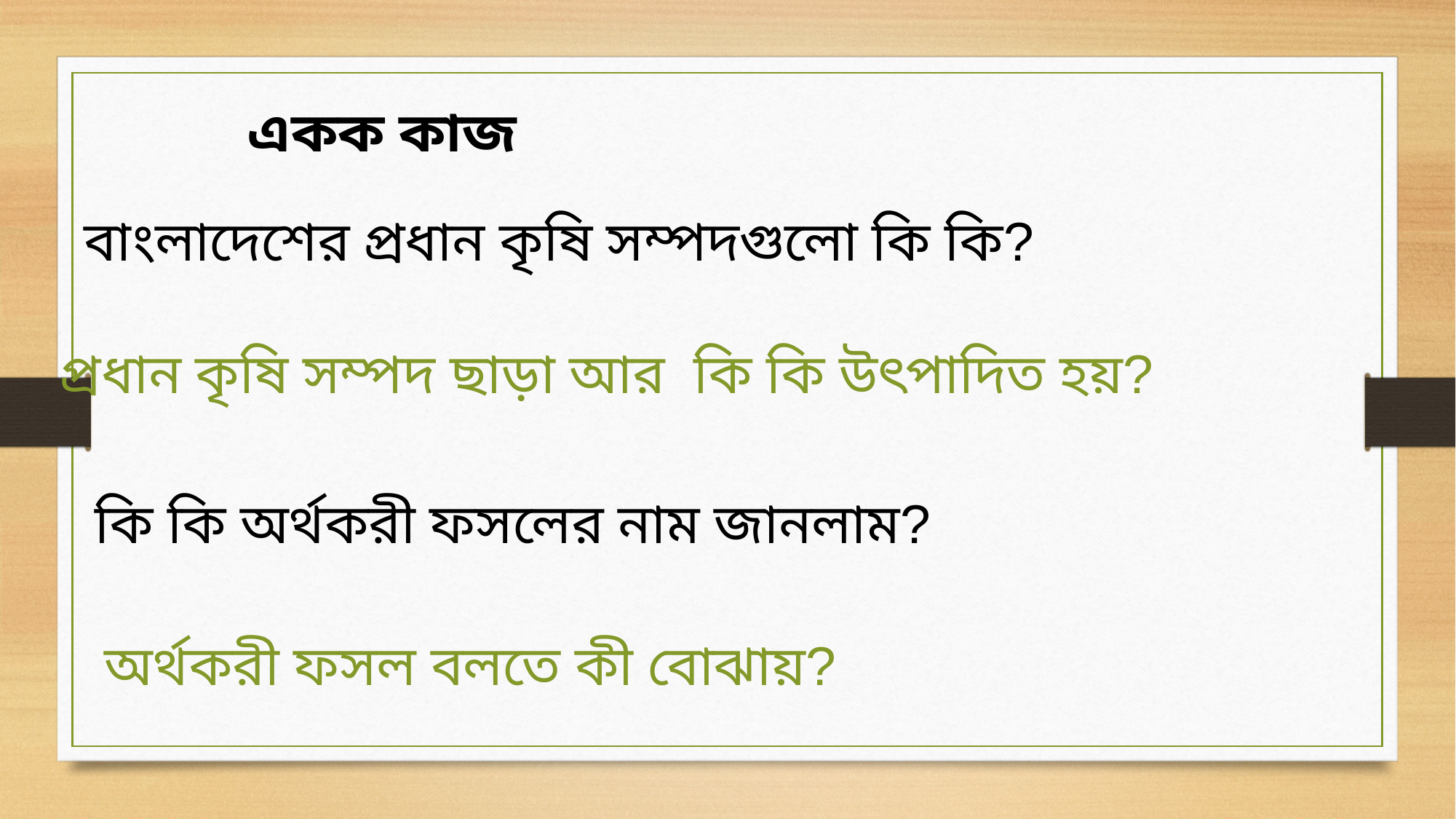

একক কাজ
বাংলাদেশের প্রধান কৃষি সম্পদগুলো কি কি?
প্রধান কৃষি সম্পদ ছাড়া আর  কি কি উৎপাদিত হয়?
কি কি অর্থকরী ফসলের নাম জানলাম?
অর্থকরী ফসল বলতে কী বোঝায়?